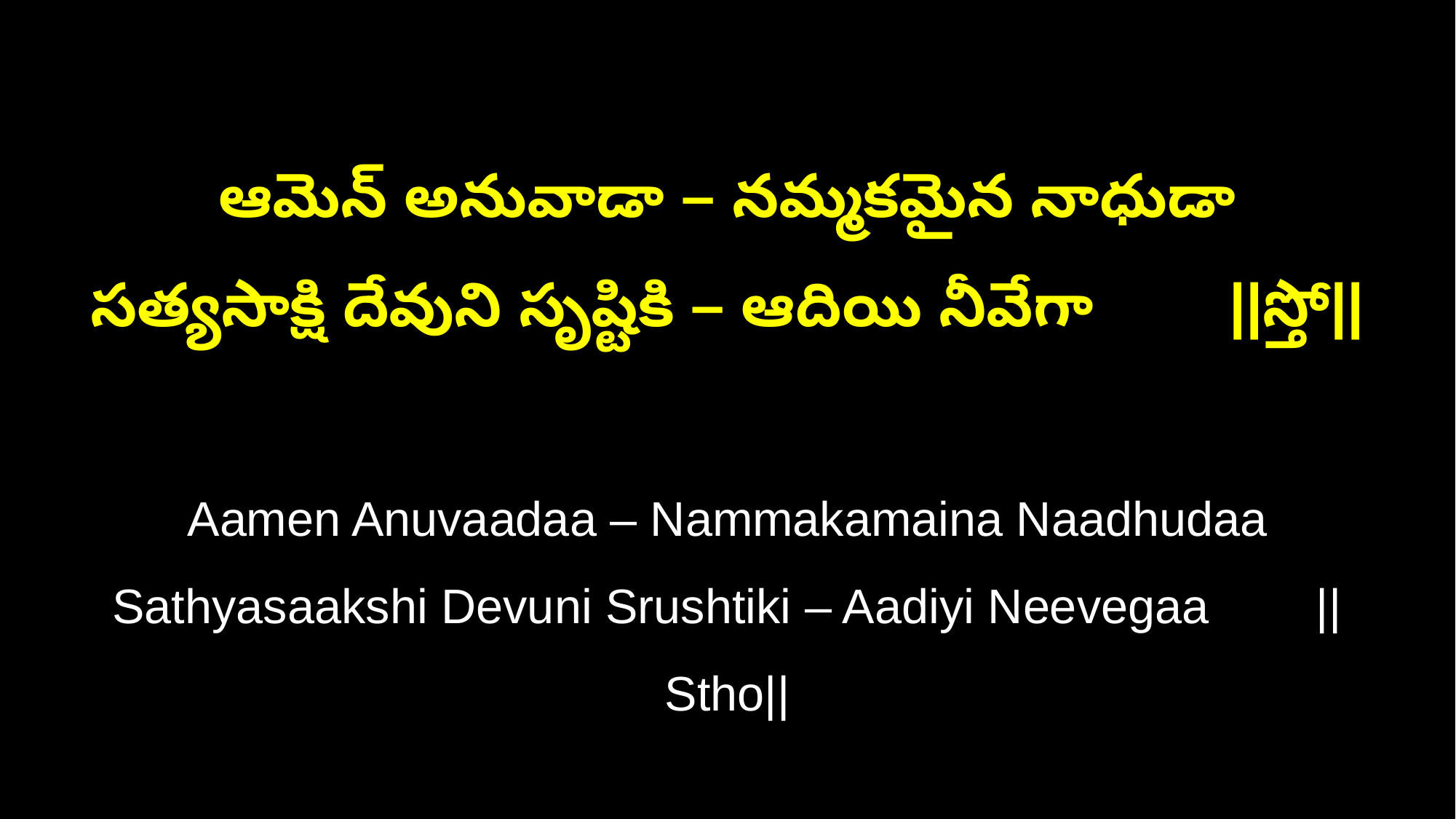

ఆమెన్ అనువాడా – నమ్మకమైన నాధుడా
సత్యసాక్షి దేవుని సృష్టికి – ఆదియి నీవేగా        ||స్తో||
Aamen Anuvaadaa – Nammakamaina Naadhudaa
Sathyasaakshi Devuni Srushtiki – Aadiyi Neevegaa        ||Stho||